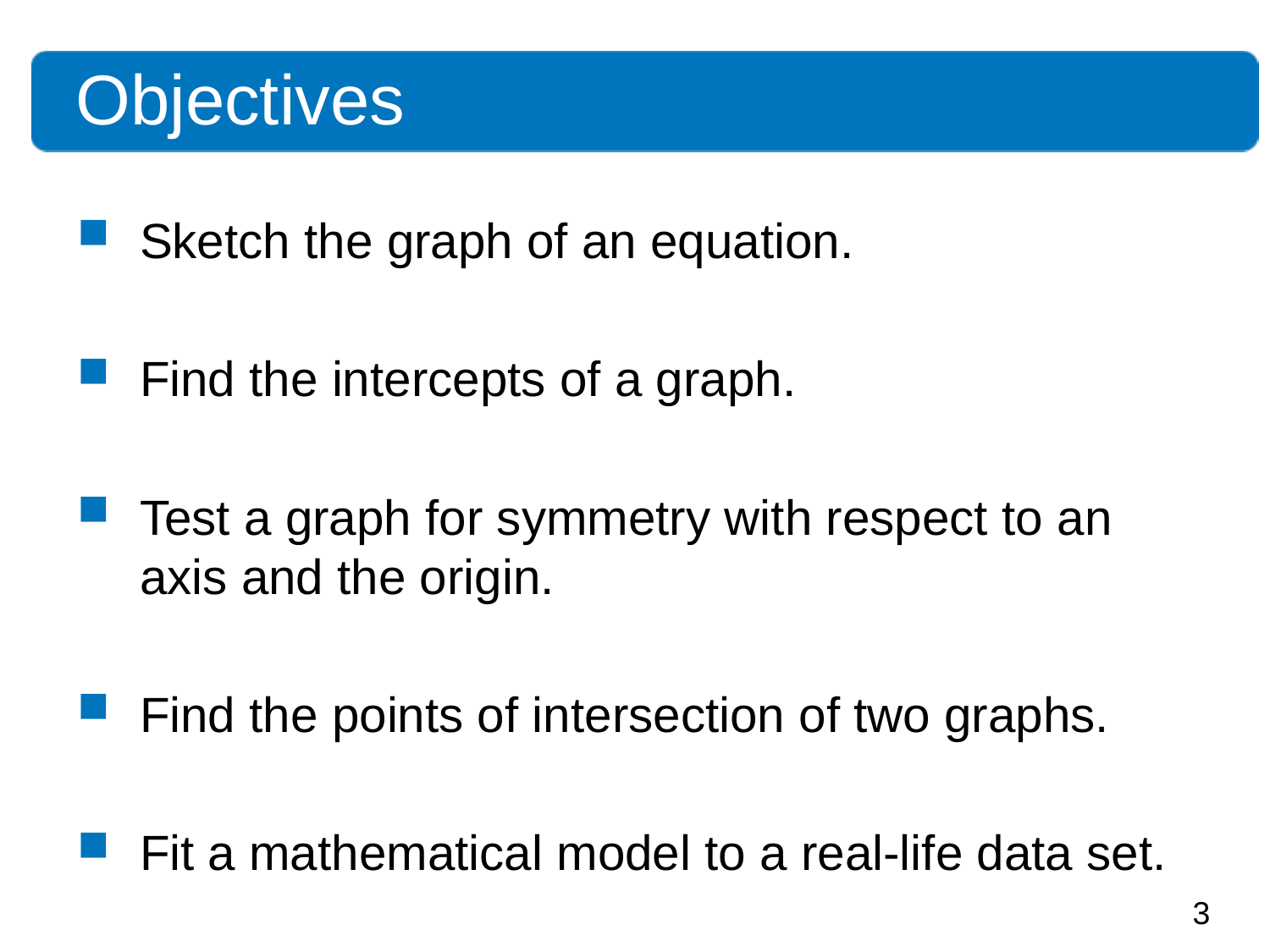

Objectives
Sketch the graph of an equation.

Find the intercepts of a graph.

Test a graph for symmetry with respect to an
axis and the origin.

Find the points of intersection of two graphs.

Fit a mathematical model to a real-life data set.